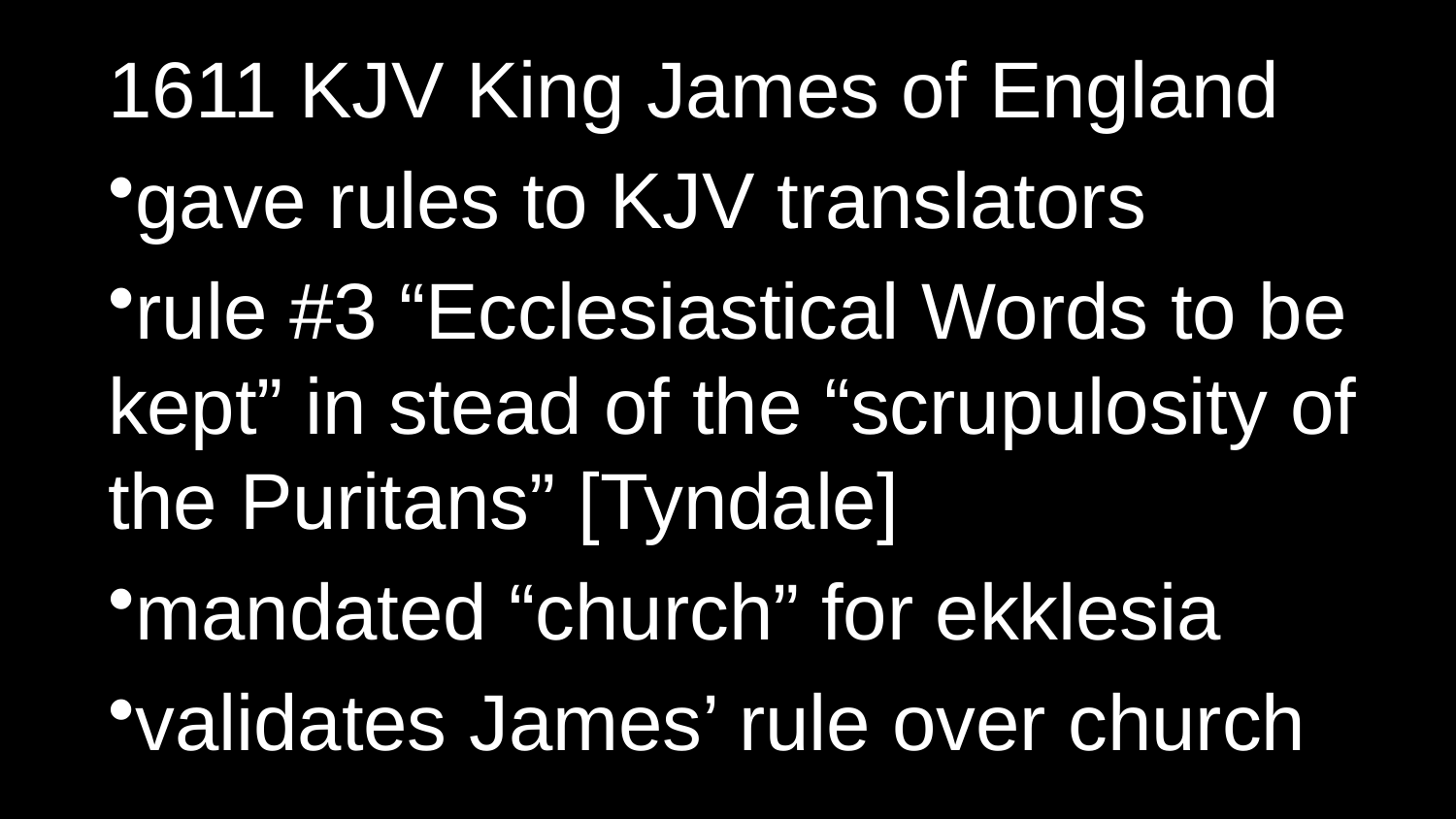

1611 KJV King James of England
gave rules to KJV translators
rule #3 “Ecclesiastical Words to be kept” in stead of the “scrupulosity of the Puritans” [Tyndale]
mandated “church” for ekklesia
validates James’ rule over church